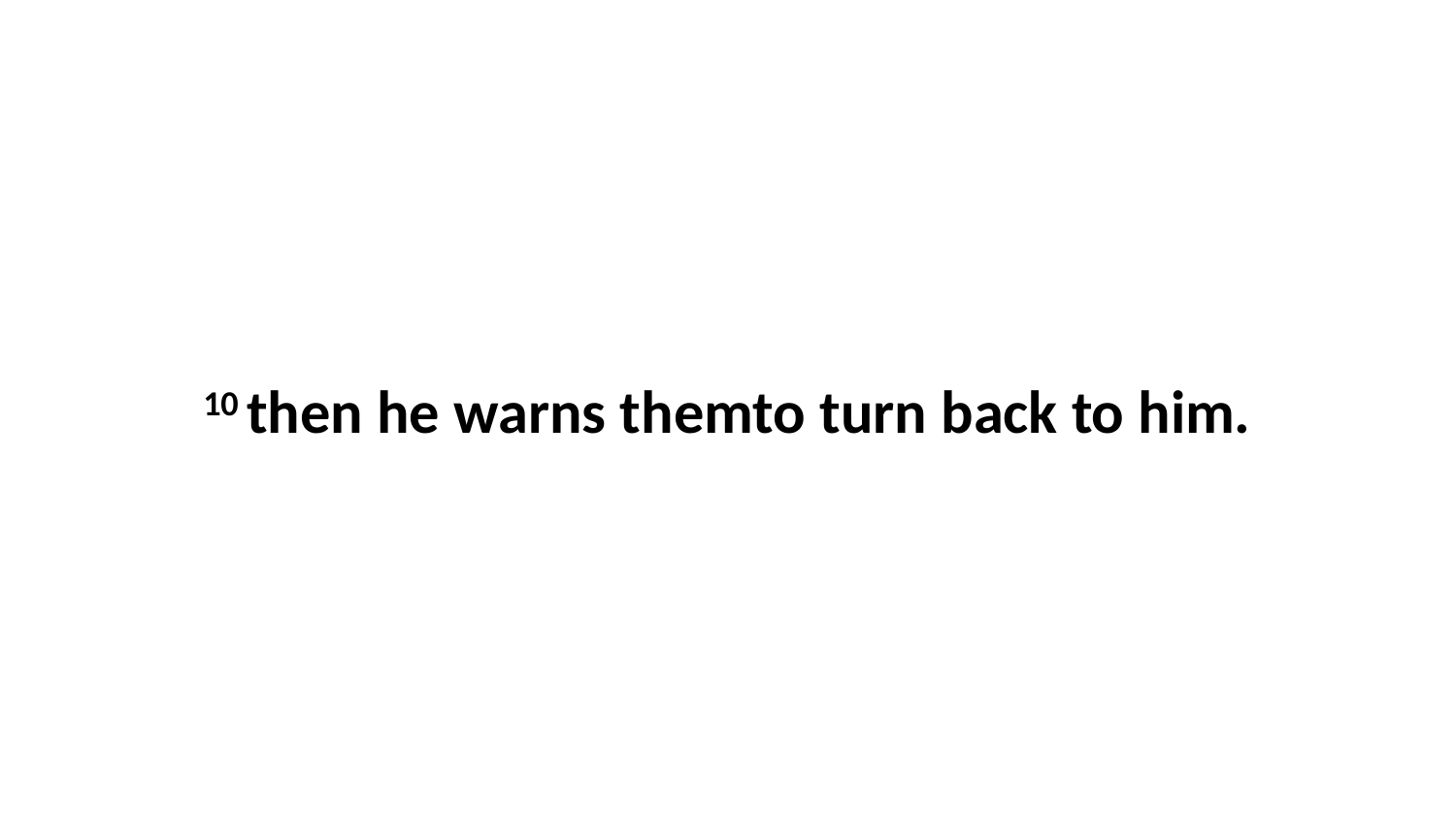

10 then he warns themto turn back to him.